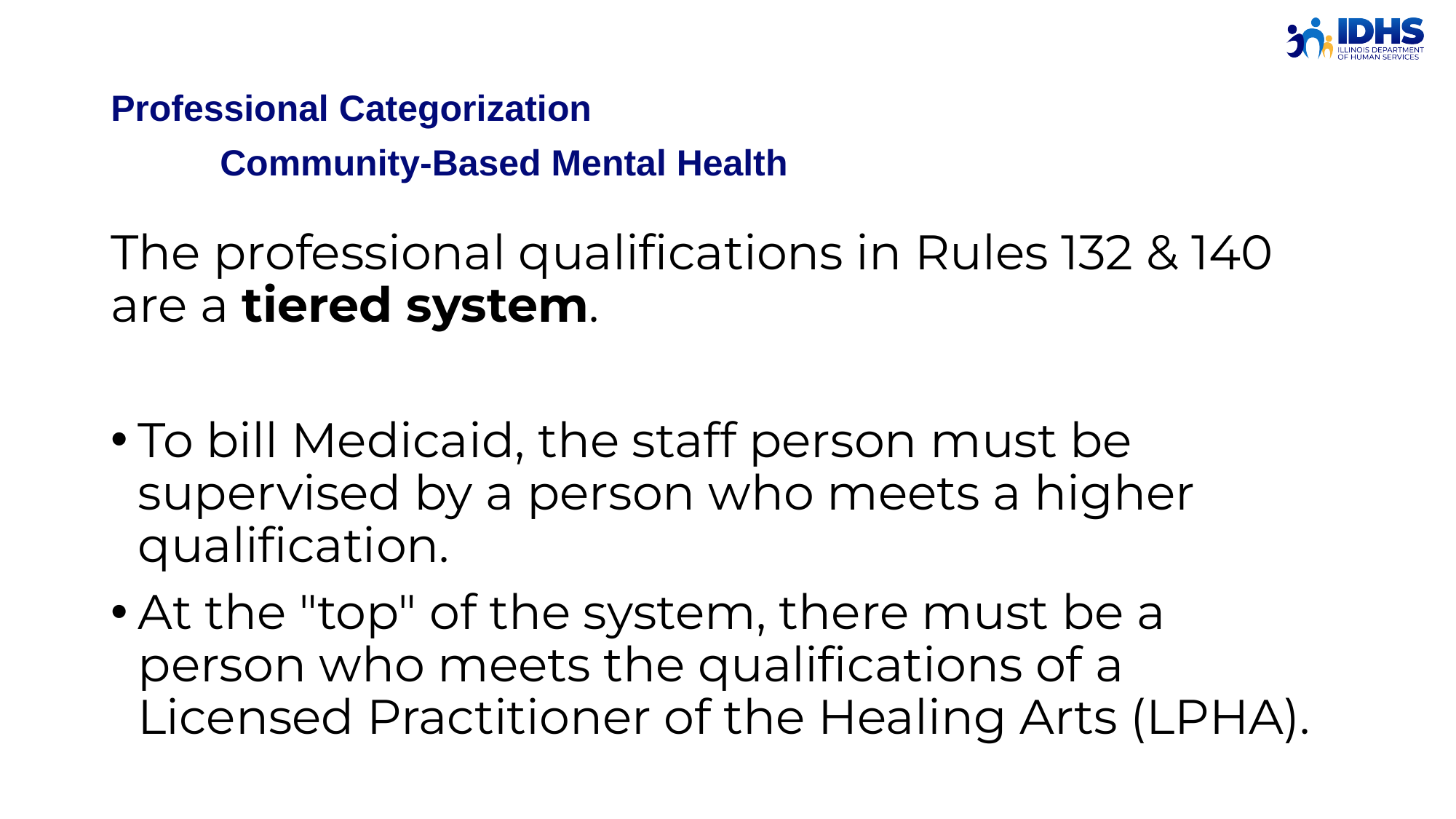

Professional Categorization
 	Community-Based Mental Health
The professional qualifications in Rules 132 & 140 are a tiered system.

To bill Medicaid, the staff person must be supervised by a person who meets a higher qualification.
At the "top" of the system, there must be a person who meets the qualifications of a Licensed Practitioner of the Healing Arts (LPHA).